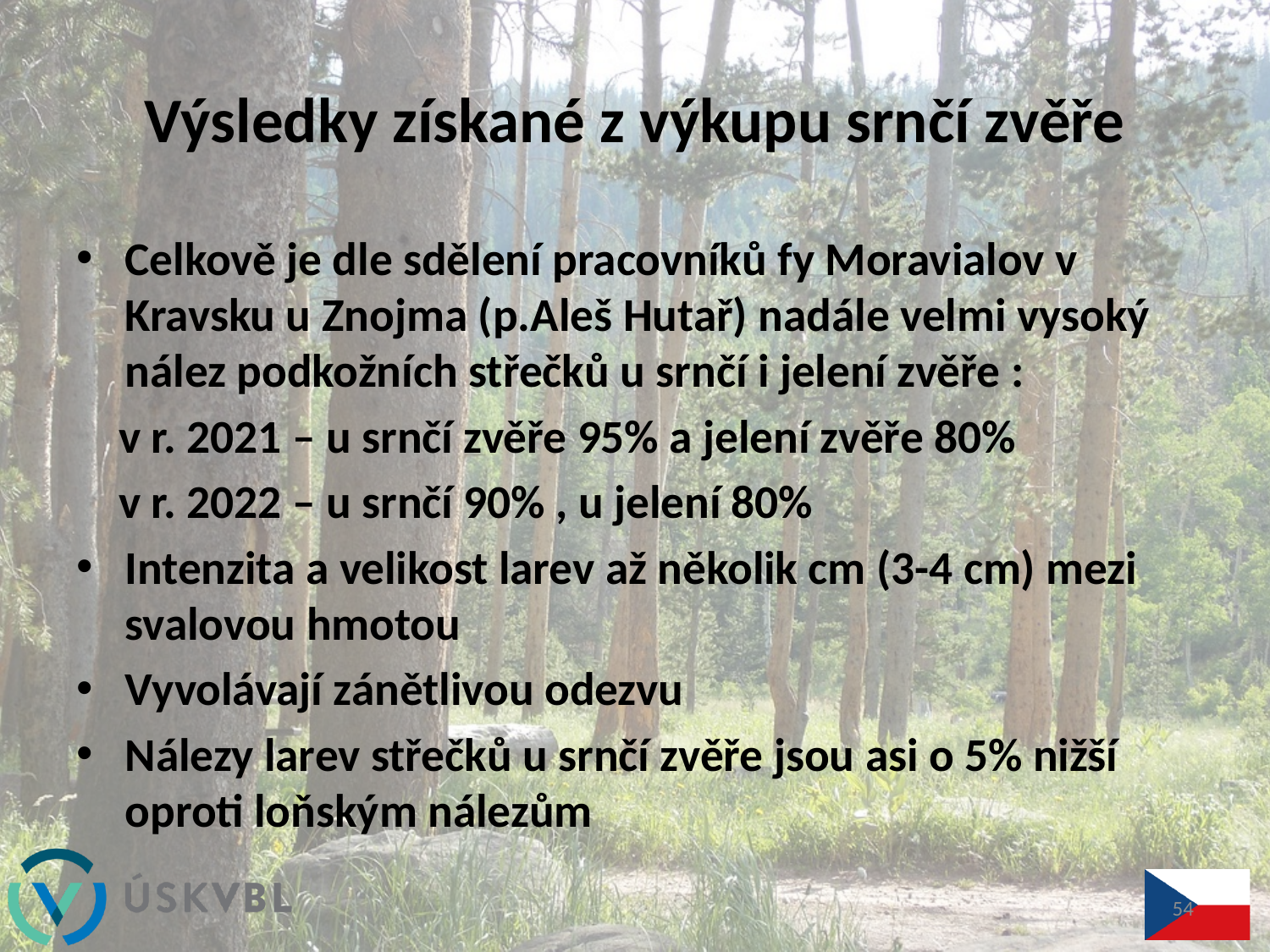

# Výsledky získané z výkupu srnčí zvěře
Celkově je dle sdělení pracovníků fy Moravialov v Kravsku u Znojma (p.Aleš Hutař) nadále velmi vysoký nález podkožních střečků u srnčí i jelení zvěře :
    v r. 2021 – u srnčí zvěře 95% a jelení zvěře 80%
    v r. 2022 – u srnčí 90% , u jelení 80%
Intenzita a velikost larev až několik cm (3-4 cm) mezi svalovou hmotou
Vyvolávají zánětlivou odezvu
Nálezy larev střečků u srnčí zvěře jsou asi o 5% nižší oproti loňským nálezům
54